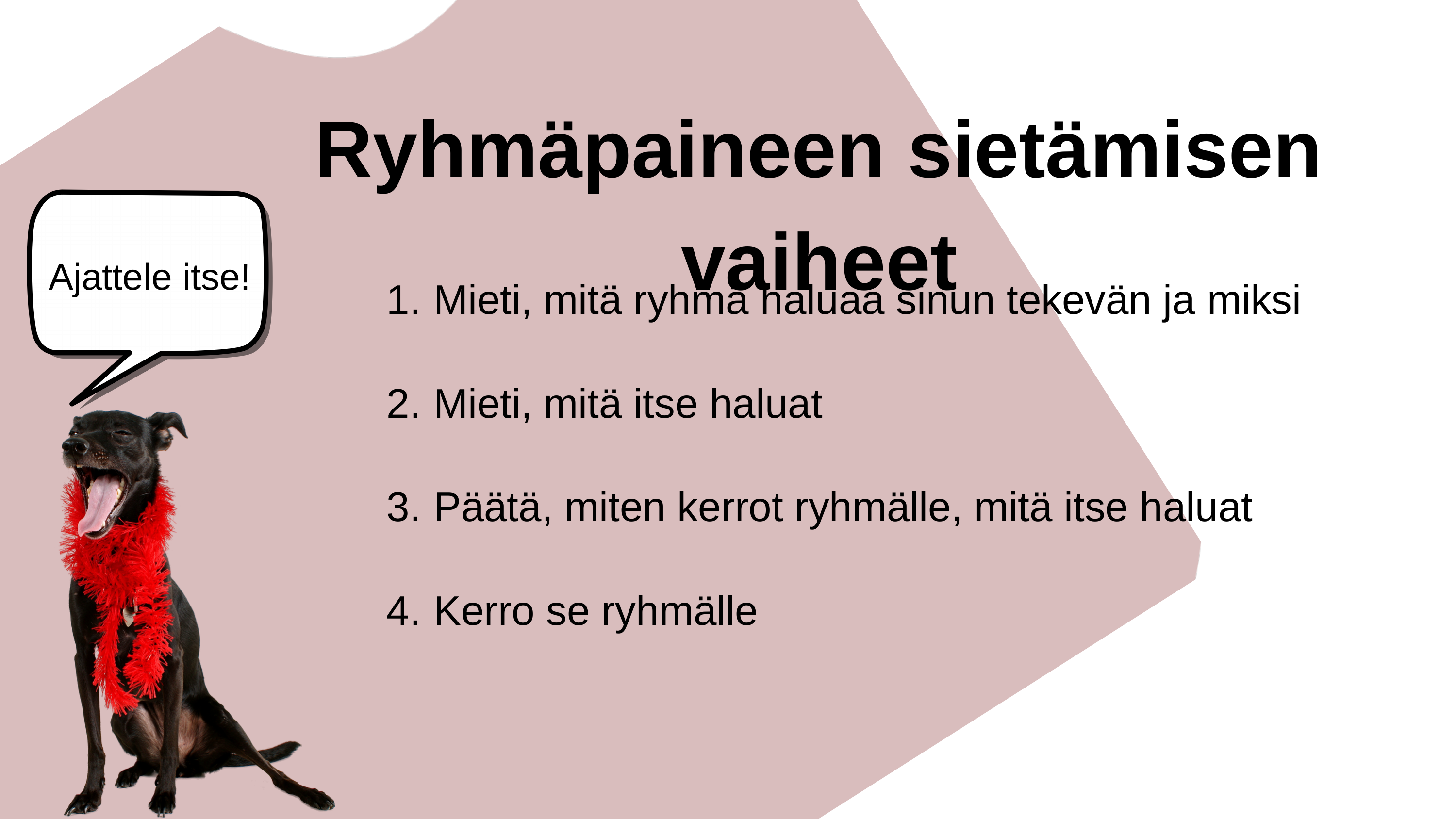

Ryhmäpaineen sietämisen vaiheet

 Mieti, mitä ryhmä haluaa sinun tekevän ja miksi
 Mieti, mitä itse haluat
 Päätä, miten kerrot ryhmälle, mitä itse haluat
 Kerro se ryhmälle
Ajattele itse!